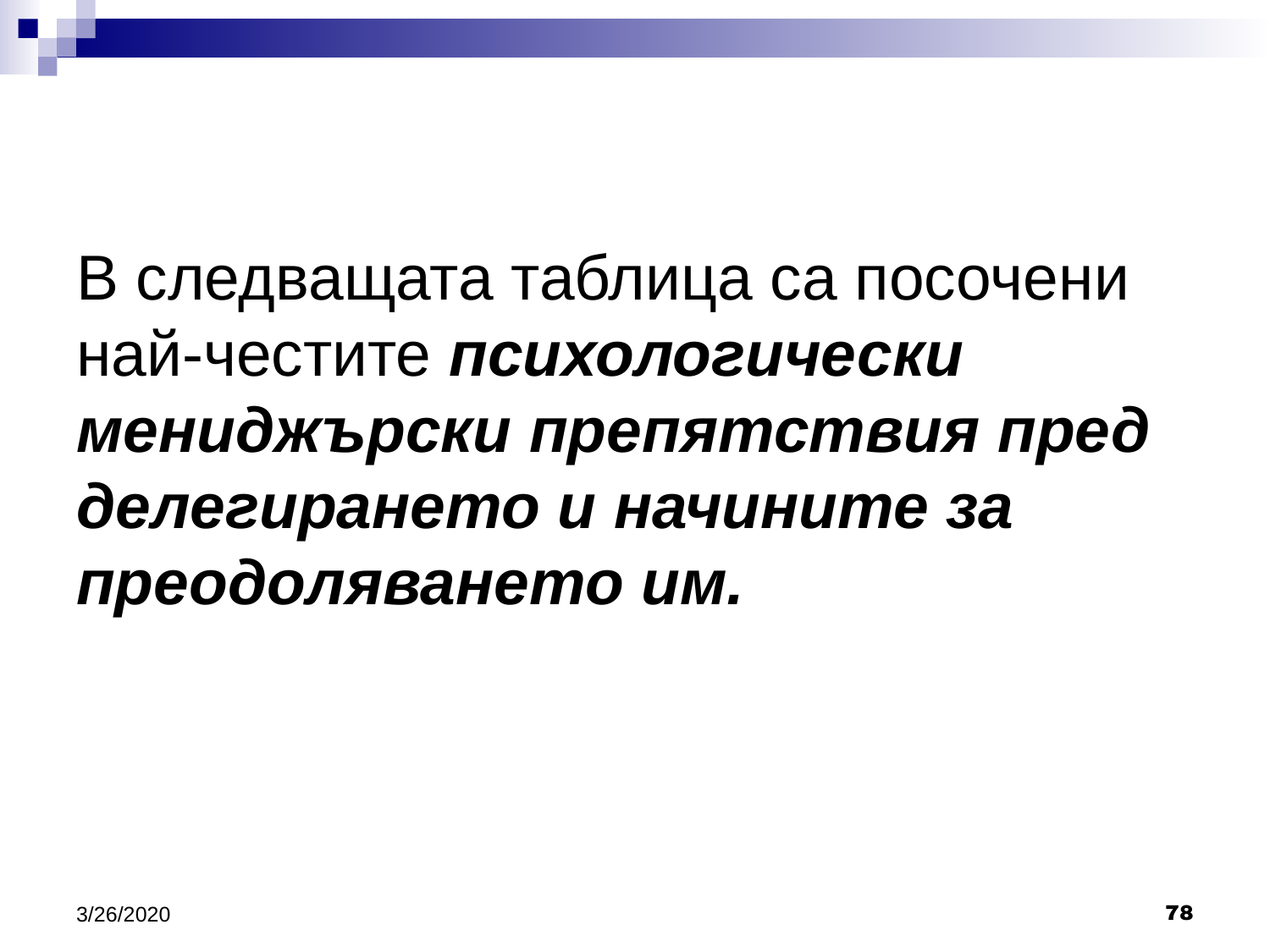

# В следващата таблица са посочени най-честите психологически мениджърски препятствия пред делегирането и начините за преодоляването им.
3/26/2020
78